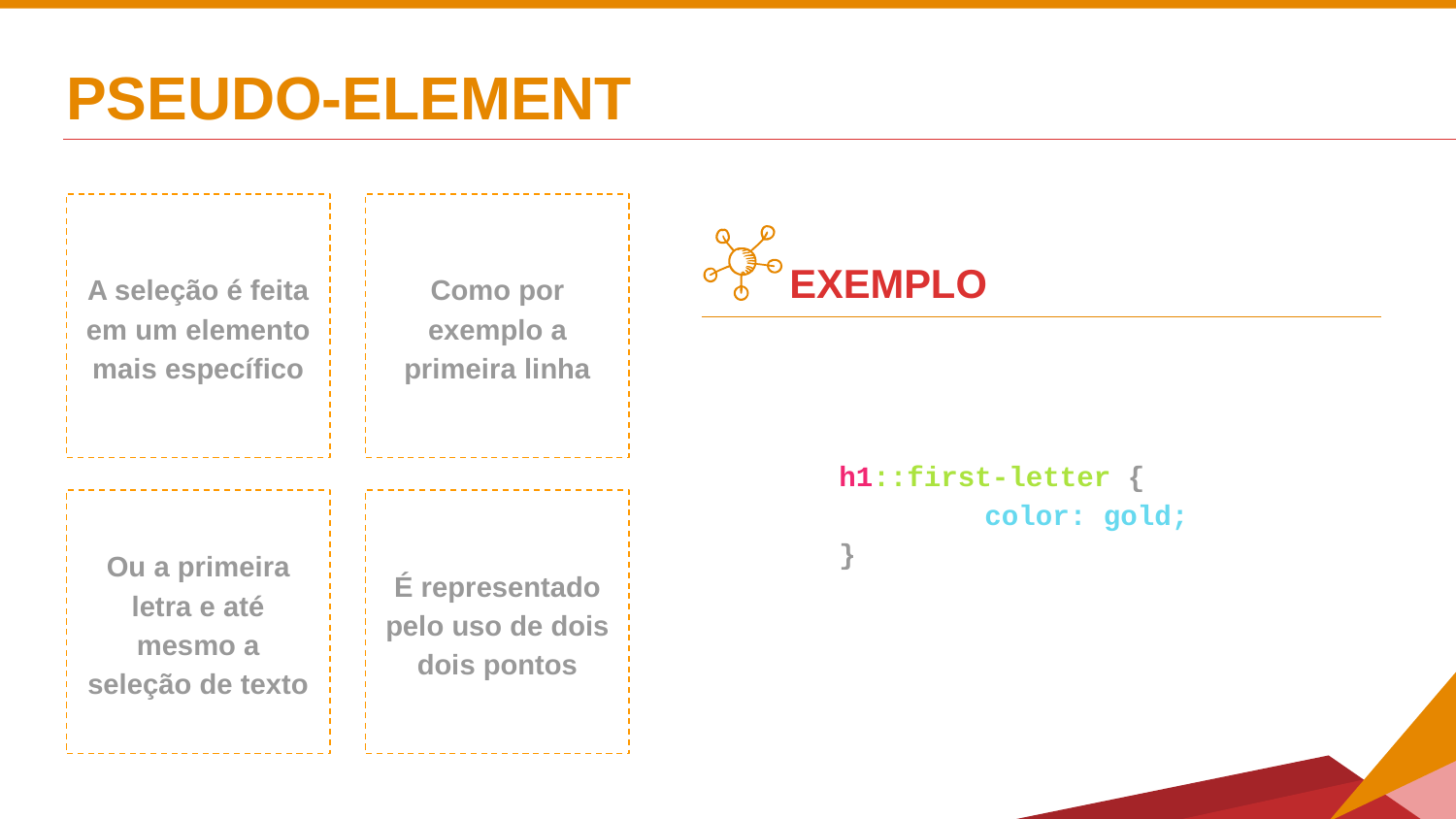

# PSEUDO-ELEMENT
A seleção é feita em um elemento mais específico
Como por exemplo a primeira linha

EXEMPLO
h1::first-letter {
	color: gold;
}
Ou a primeira letra e até mesmo a seleção de texto
É representado pelo uso de dois dois pontos